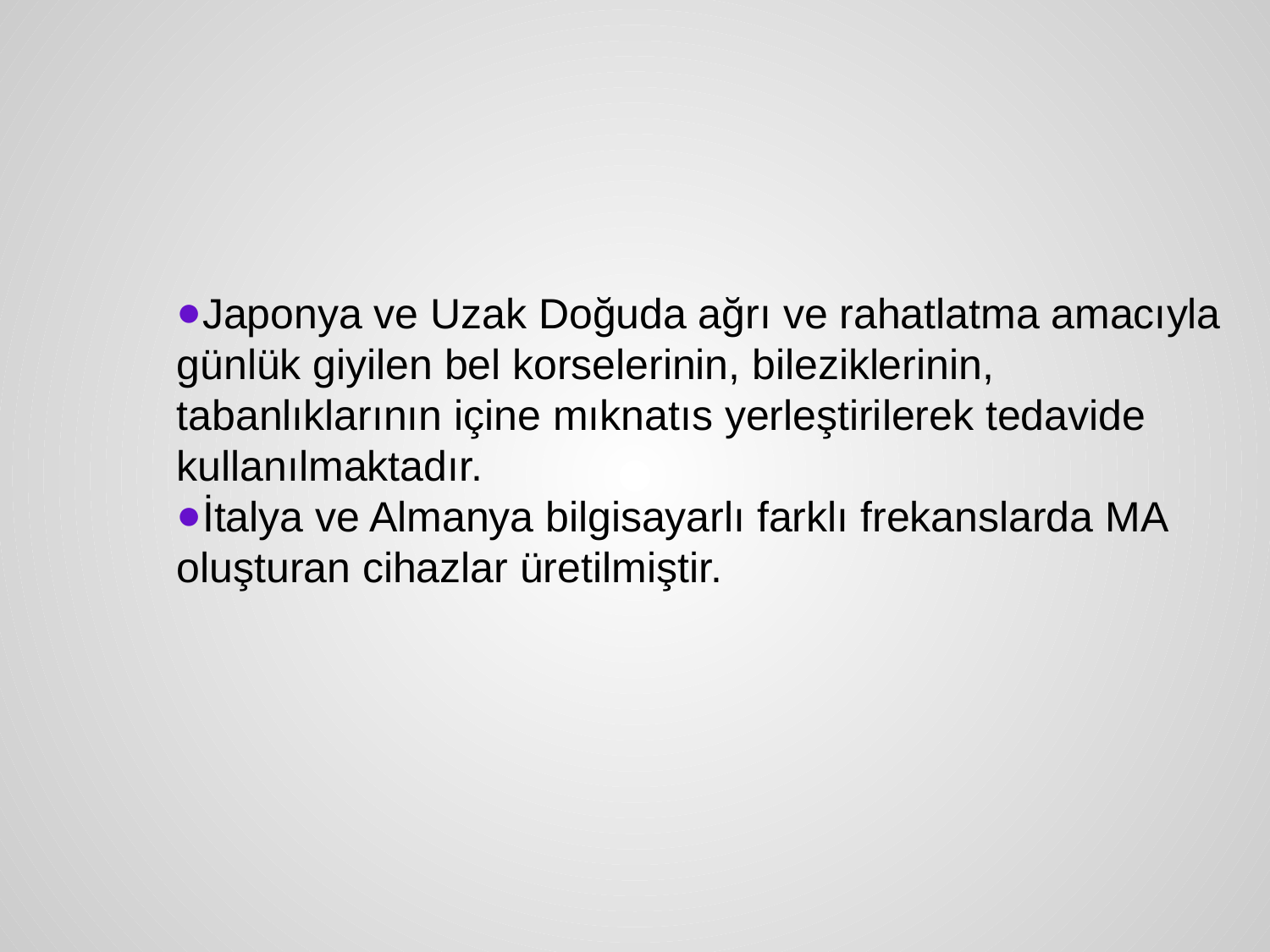

#
Japonya ve Uzak Doğuda ağrı ve rahatlatma amacıyla günlük giyilen bel korselerinin, bileziklerinin, tabanlıklarının içine mıknatıs yerleştirilerek tedavide kullanılmaktadır.
İtalya ve Almanya bilgisayarlı farklı frekanslarda MA oluşturan cihazlar üretilmiştir.